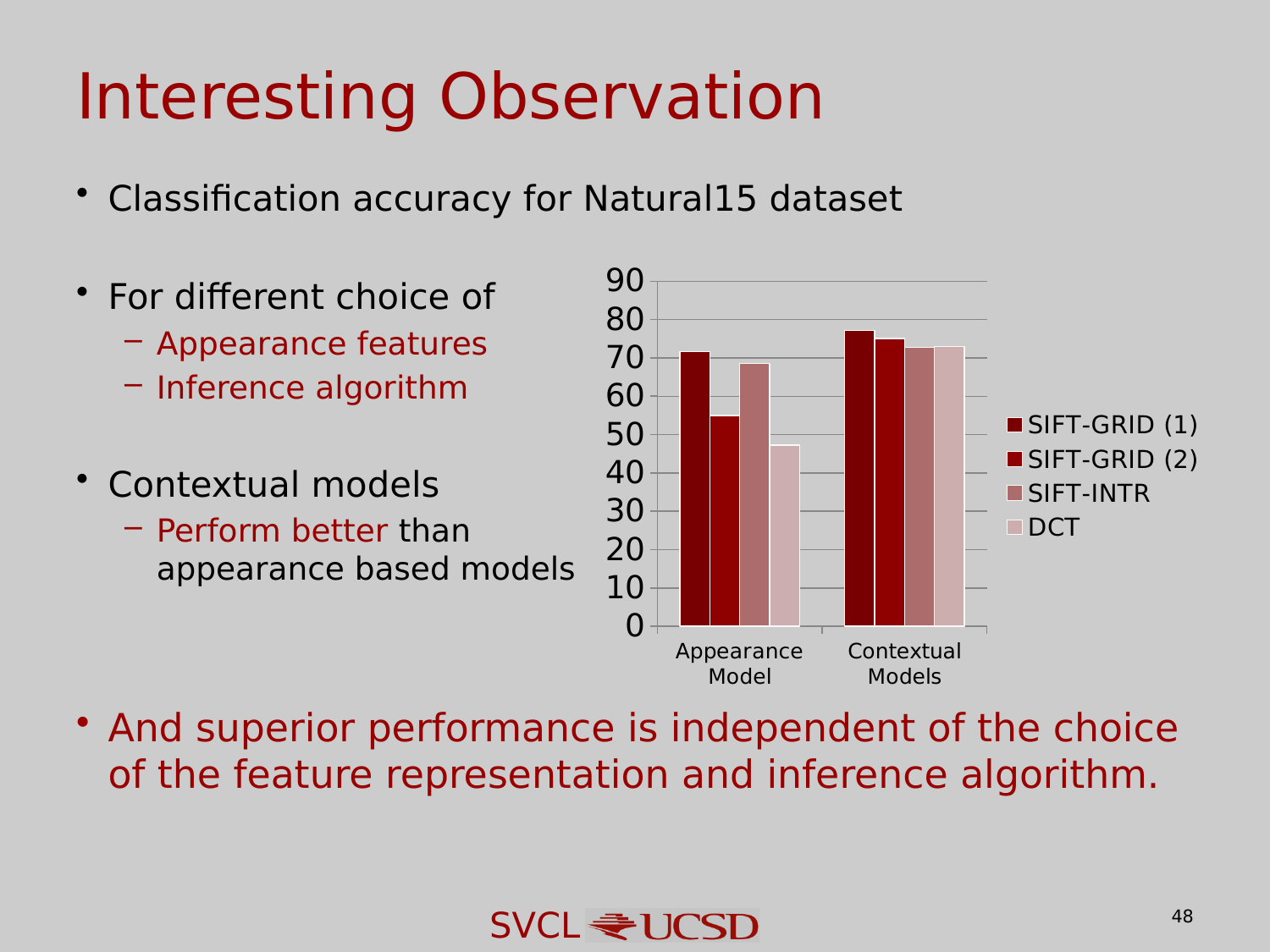

# Interesting Observation
Classification accuracy for Natural15 dataset

For different choice of
Appearance features
Inference algorithm

Contextual models
Perform better than
appearance based models

And superior performance is independent of the choice of the feature representation and inference algorithm.

### Chart

| Category | SIFT-GRID (1) | SIFT-GRID (2) | SIFT-INTR | DCT |
|---|---|---|---|---|
| Appearance Model | 71.66999999999999 | 55.0 | 68.58 | 47.3 |
| Contextual Models | 77.2 | 75.1 | 72.7 | 73.0 |
48